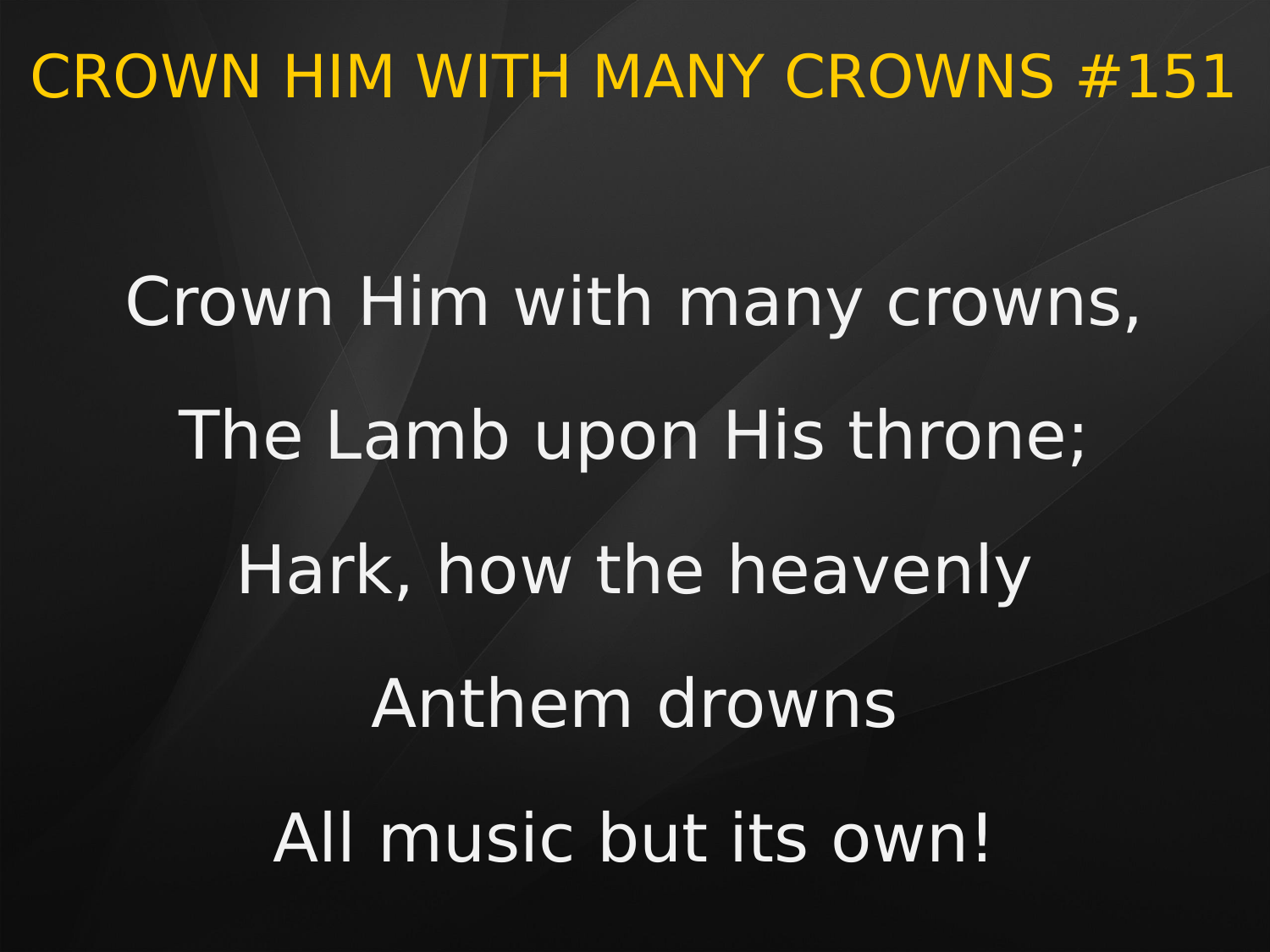

# CROWN HIM WITH MANY CROWNS #151
Crown Him with many crowns,
The Lamb upon His throne;
Hark, how the heavenly
Anthem drowns
All music but its own!